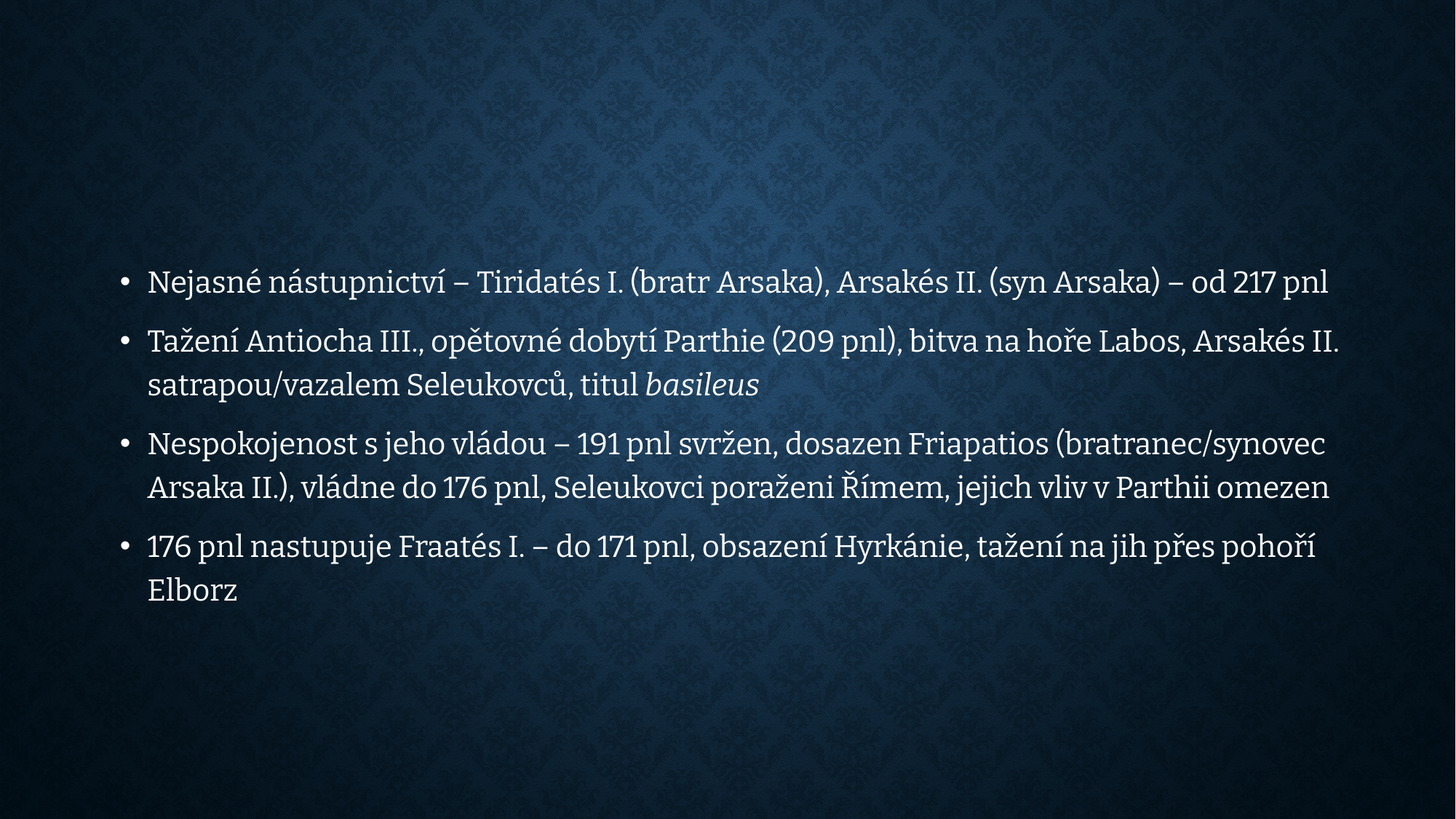

#
Nejasné nástupnictví – Tiridatés I. (bratr Arsaka), Arsakés II. (syn Arsaka) – od 217 pnl
Tažení Antiocha III., opětovné dobytí Parthie (209 pnl), bitva na hoře Labos, Arsakés II. satrapou/vazalem Seleukovců, titul basileus
Nespokojenost s jeho vládou – 191 pnl svržen, dosazen Friapatios (bratranec/synovec Arsaka II.), vládne do 176 pnl, Seleukovci poraženi Římem, jejich vliv v Parthii omezen
176 pnl nastupuje Fraatés I. – do 171 pnl, obsazení Hyrkánie, tažení na jih přes pohoří Elborz